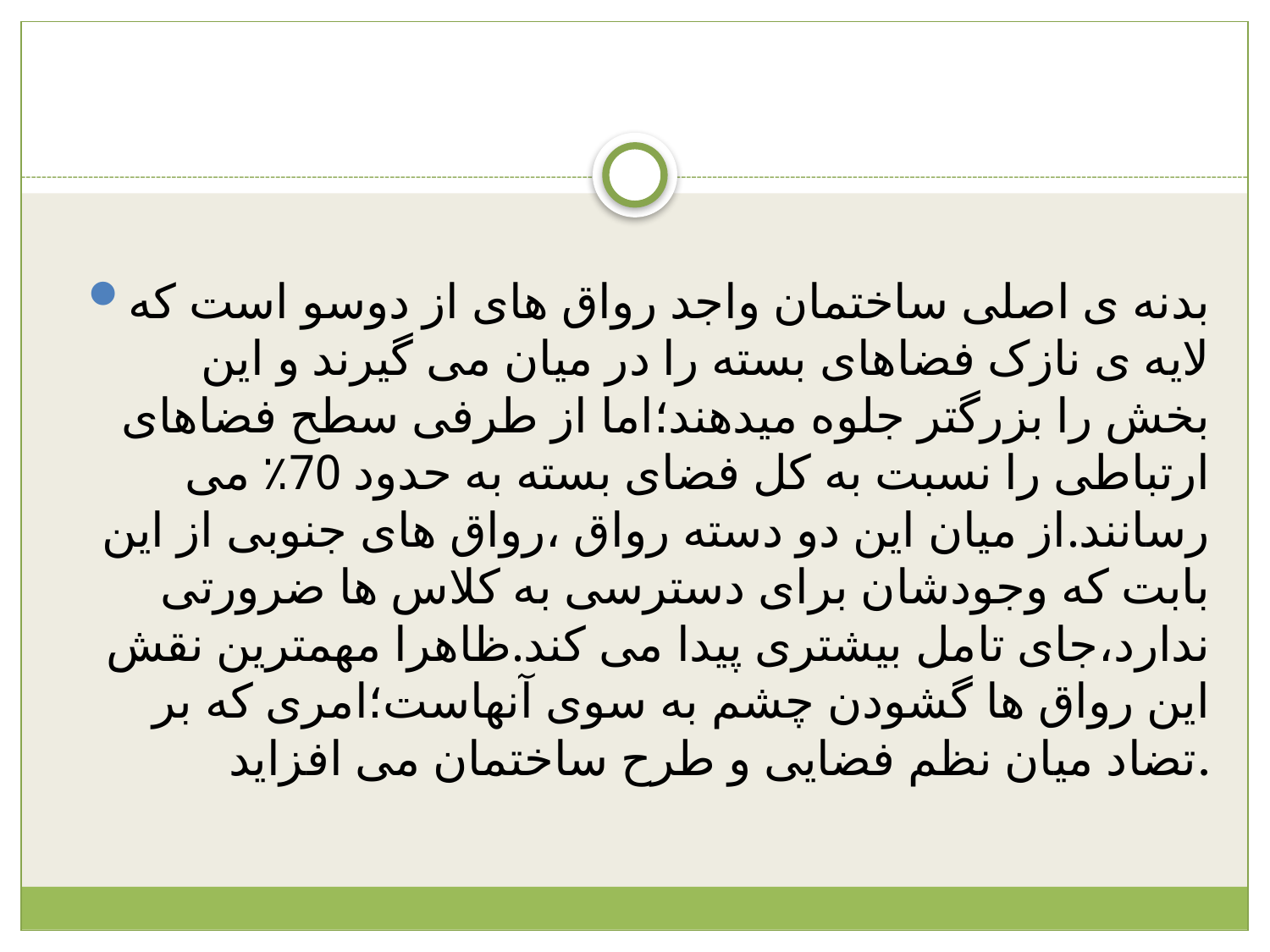

#
بدنه ی اصلی ساختمان واجد رواق های از دوسو است که لایه ی نازک فضاهای بسته را در میان می گیرند و این بخش را بزرگتر جلوه میدهند؛اما از طرفی سطح فضاهای ارتباطی را نسبت به کل فضای بسته به حدود 70٪ می رسانند.از میان این دو دسته رواق ،رواق های جنوبی از این بابت که وجودشان برای دسترسی به کلاس ها ضرورتی ندارد،جای تامل بیشتری پیدا می کند.ظاهرا مهمترین نقش این رواق ها گشودن چشم به سوی آنهاست؛امری که بر تضاد میان نظم فضایی و طرح ساختمان می افزاید.